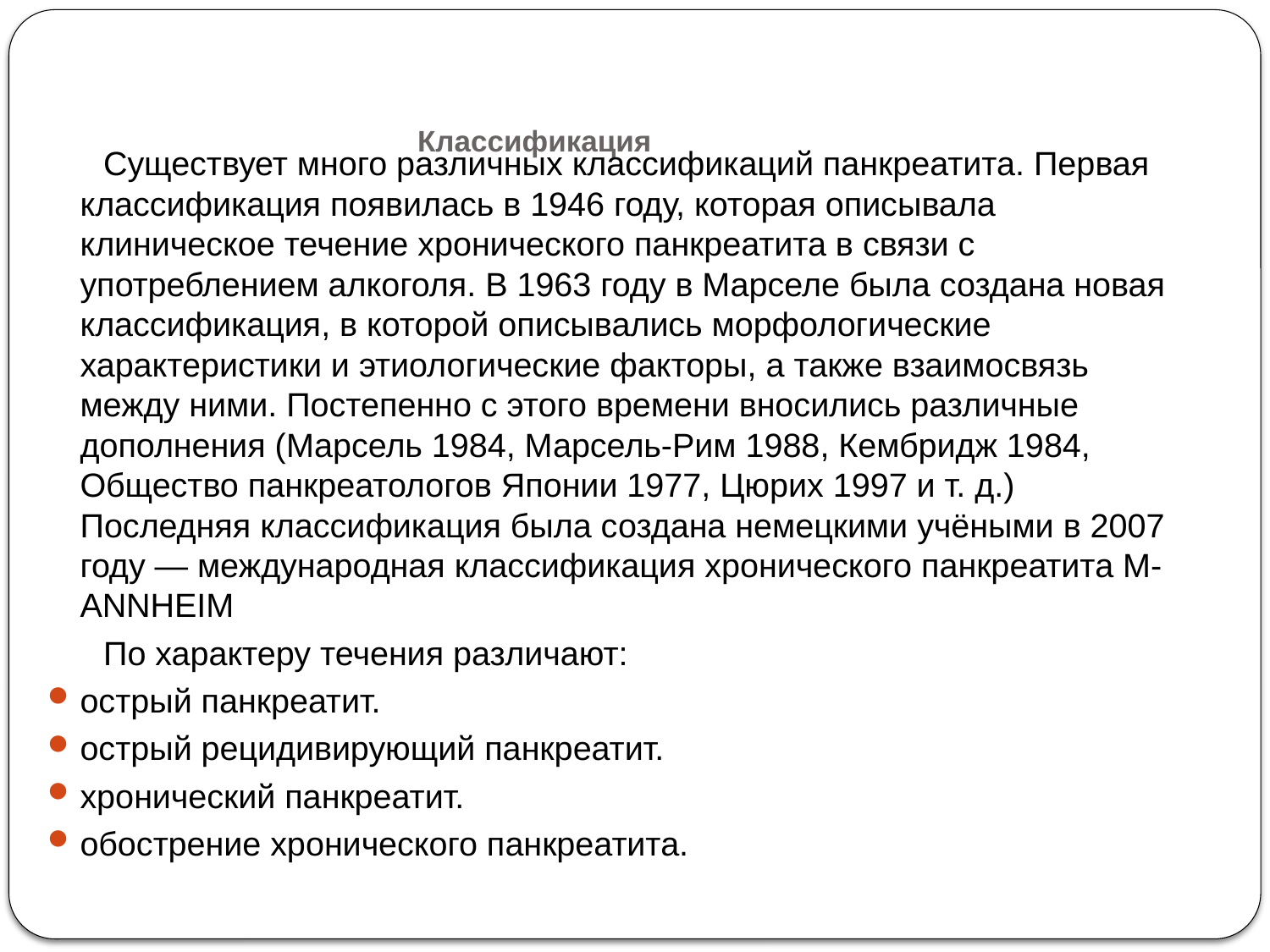

# Классификация
      Существует много различных классификаций панкреатита. Первая классификация появилась в 1946 году, которая описывала клиническое течение хронического панкреатита в связи с употреблением алкоголя. В 1963 году в Марселе была создана новая классификация, в которой описывались морфологические характеристики и этиологические факторы, а также взаимосвязь между ними. Постепенно с этого времени вносились различные дополнения (Марсель 1984, Марсель-Рим 1988, Кембридж 1984, Общество панкреатологов Японии 1977, Цюрих 1997 и т. д.) Последняя классификация была создана немецкими учёными в 2007 году — международная классификация хронического панкреатита M-ANNHEIM
      По характеру течения различают:
острый панкреатит.
острый рецидивирующий панкреатит.
хронический панкреатит.
обострение хронического панкреатита.